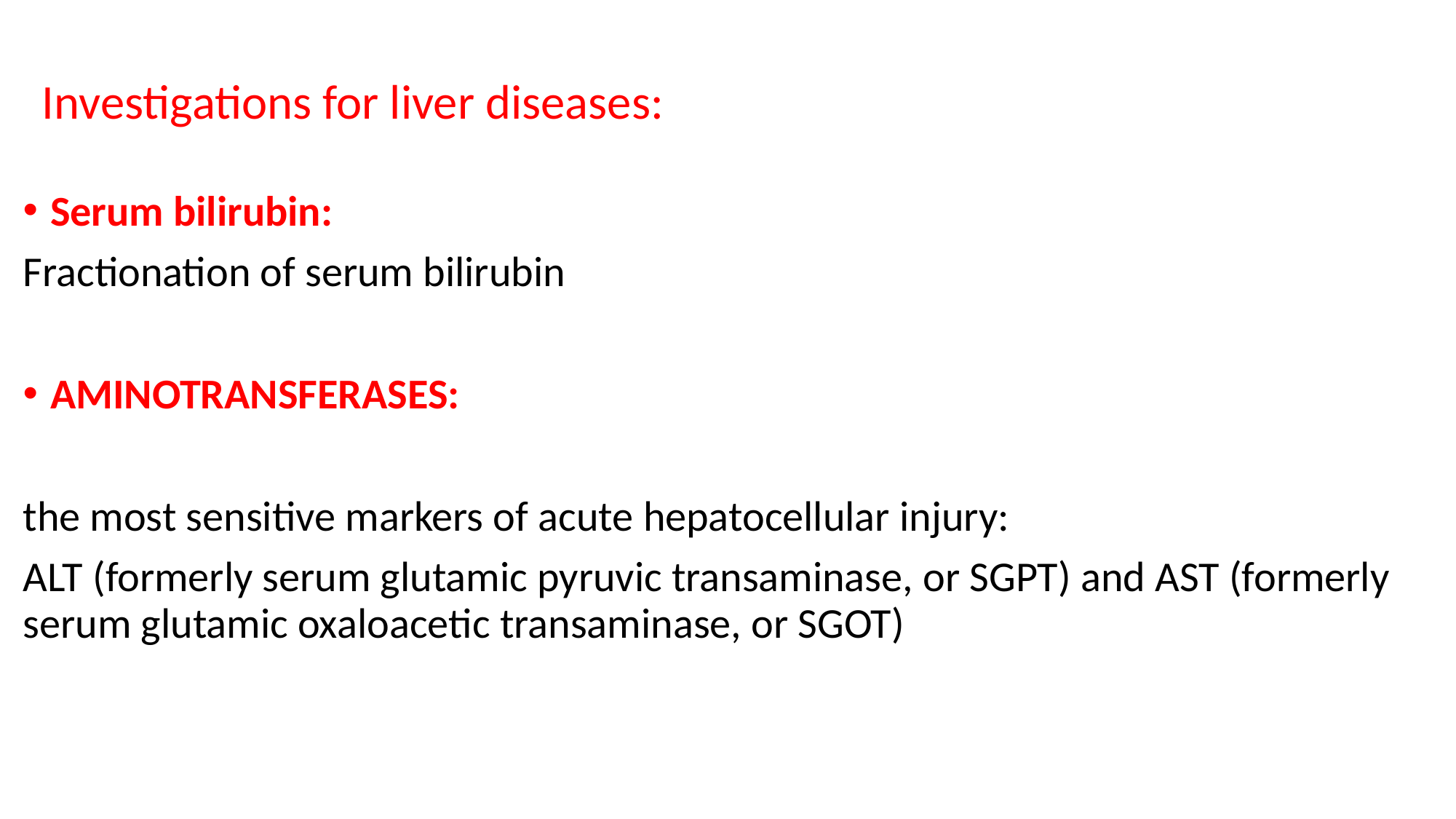

# Investigations for liver diseases:
Serum bilirubin:
Fractionation of serum bilirubin

AMINOTRANSFERASES:

the most sensitive markers of acute hepatocellular injury:
ALT (formerly serum glutamic pyruvic transaminase, or SGPT) and AST (formerly serum glutamic oxaloacetic transaminase, or SGOT)